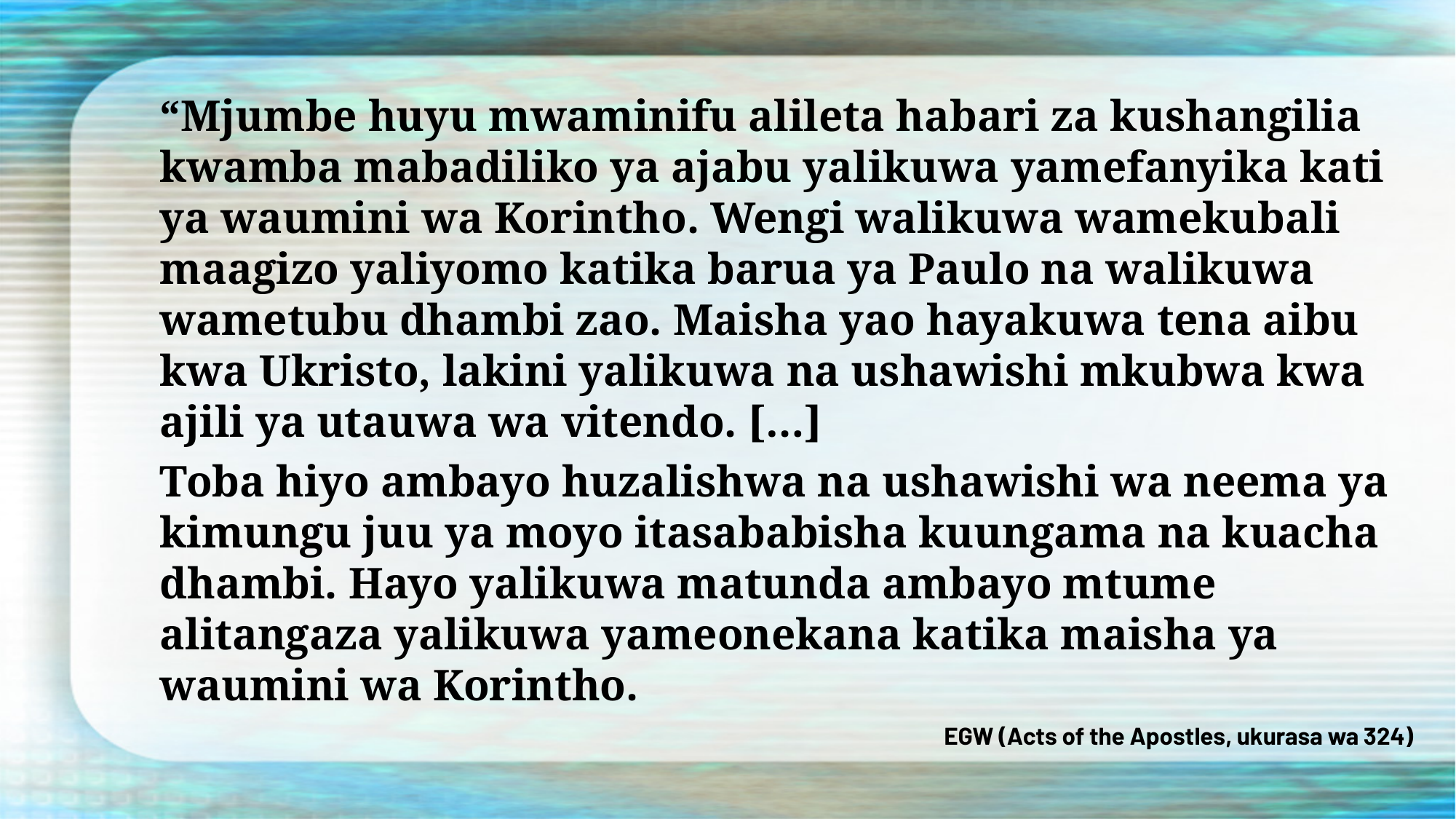

“Mjumbe huyu mwaminifu alileta habari za kushangilia kwamba mabadiliko ya ajabu yalikuwa yamefanyika kati ya waumini wa Korintho. Wengi walikuwa wamekubali maagizo yaliyomo katika barua ya Paulo na walikuwa wametubu dhambi zao. Maisha yao hayakuwa tena aibu kwa Ukristo, lakini yalikuwa na ushawishi mkubwa kwa ajili ya utauwa wa vitendo. […]
Toba hiyo ambayo huzalishwa na ushawishi wa neema ya kimungu juu ya moyo itasababisha kuungama na kuacha dhambi. Hayo yalikuwa matunda ambayo mtume alitangaza yalikuwa yameonekana katika maisha ya waumini wa Korintho.
EGW (Acts of the Apostles, ukurasa wa 324)